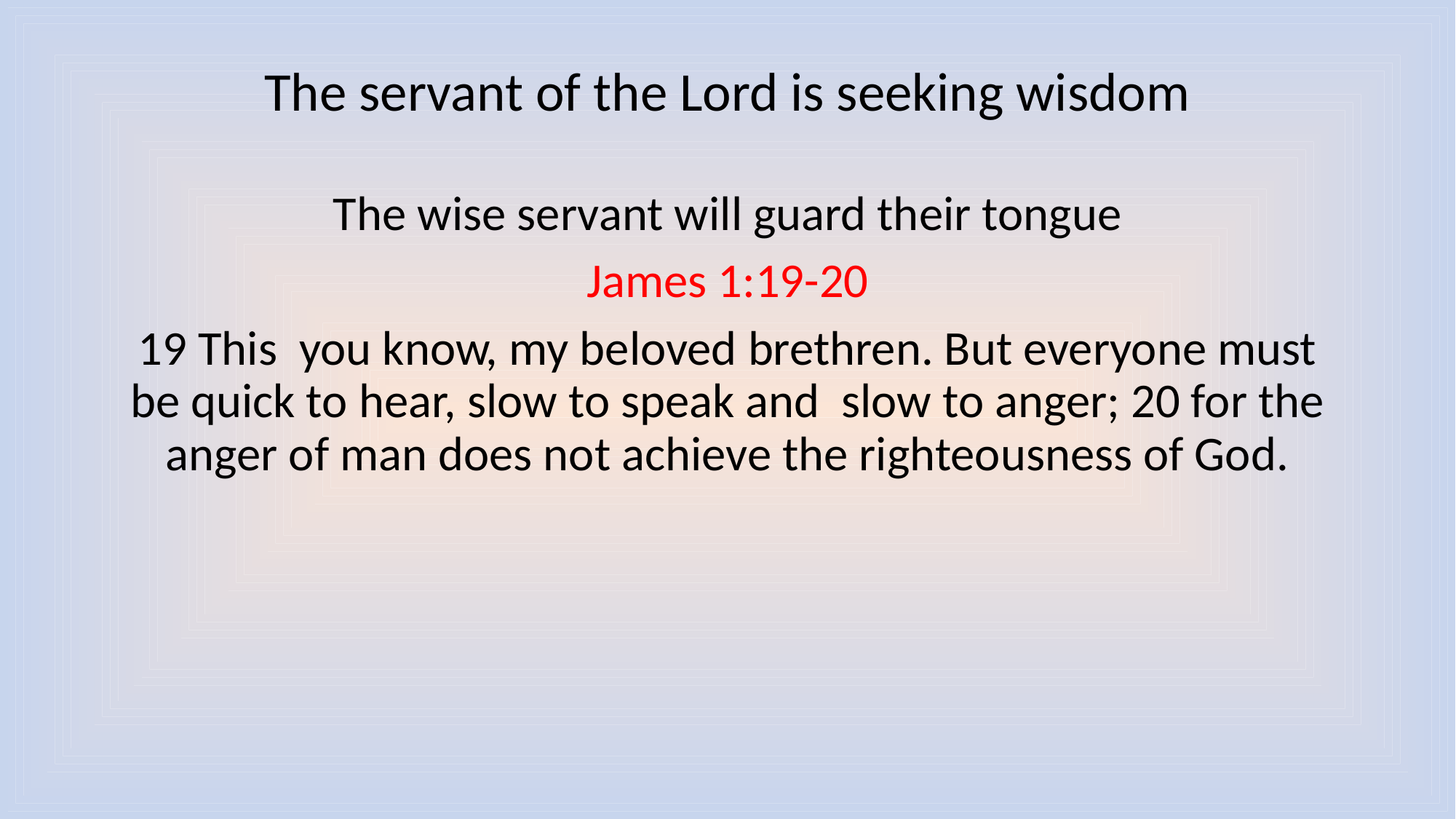

# The servant of the Lord is seeking wisdom
The wise servant will guard their tongue
James 1:19-20
19 This  you know, my beloved brethren. But everyone must be quick to hear, slow to speak and  slow to anger; 20 for the anger of man does not achieve the righteousness of God.